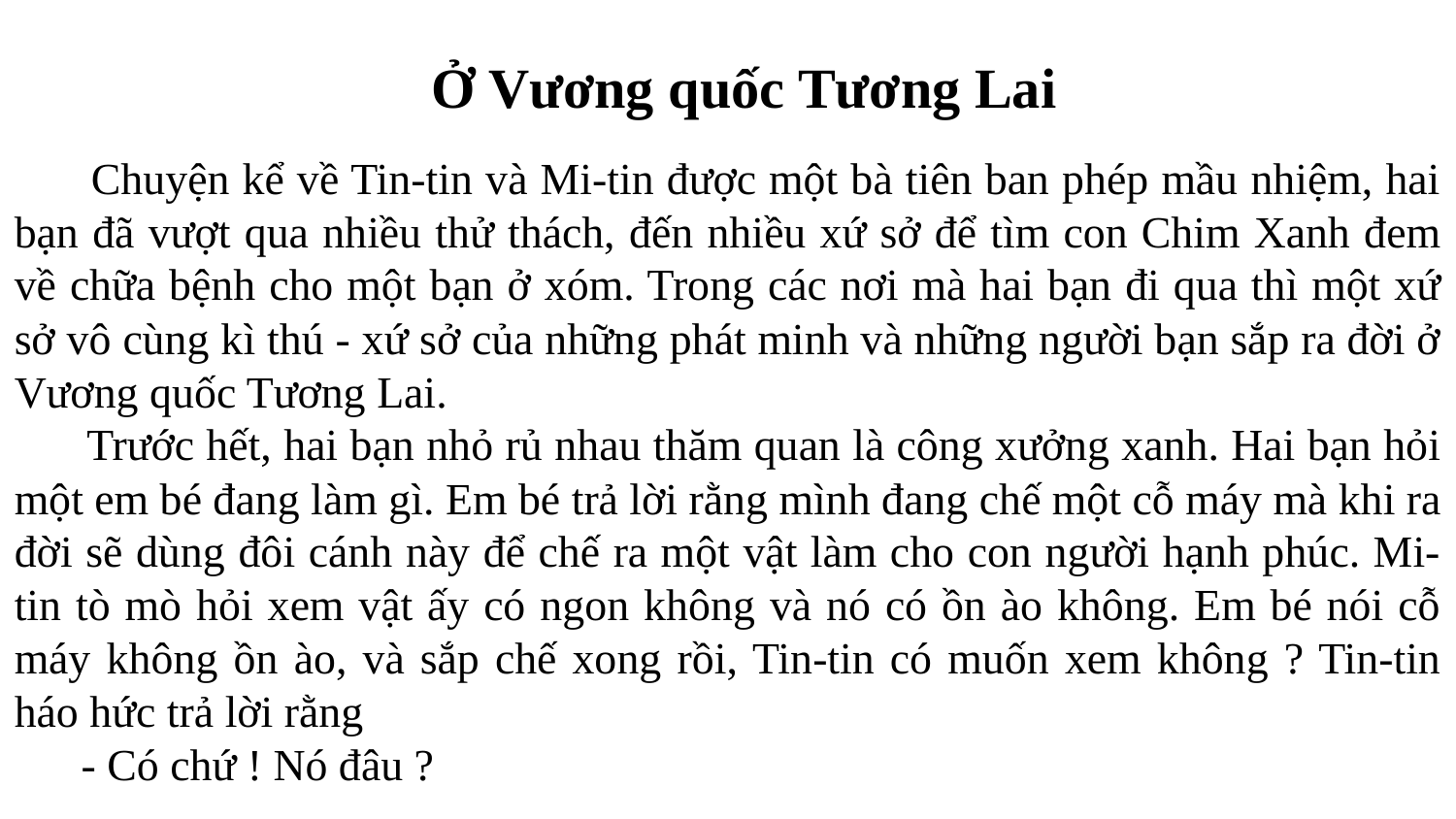

Ở Vương quốc Tương Lai
      Chuyện kể về Tin-tin và Mi-tin được một bà tiên ban phép mầu nhiệm, hai bạn đã vượt qua nhiều thử thách, đến nhiều xứ sở để tìm con Chim Xanh đem về chữa bệnh cho một bạn ở xóm. Trong các nơi mà hai bạn đi qua thì một xứ sở vô cùng kì thú - xứ sở của những phát minh và những người bạn sắp ra đời ở Vương quốc Tương Lai.
      Trước hết, hai bạn nhỏ rủ nhau thăm quan là công xưởng xanh. Hai bạn hỏi một em bé đang làm gì. Em bé trả lời rằng mình đang chế một cỗ máy mà khi ra đời sẽ dùng đôi cánh này để chế ra một vật làm cho con người hạnh phúc. Mi-tin tò mò hỏi xem vật ấy có ngon không và nó có ồn ào không. Em bé nói cỗ máy không ồn ào, và sắp chế xong rồi, Tin-tin có muốn xem không ? Tin-tin háo hức trả lời rằng
      - Có chứ ! Nó đâu ?